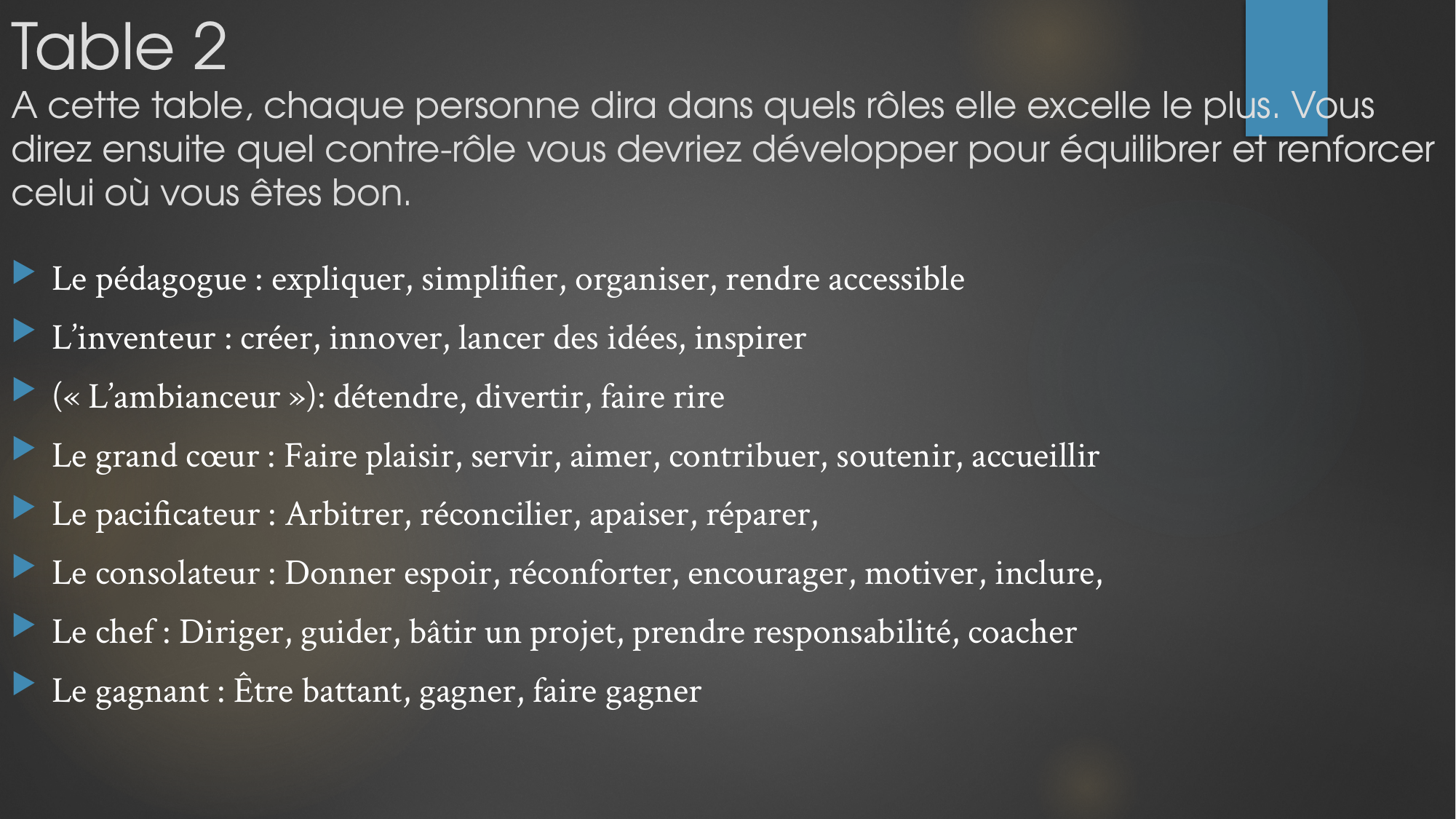

# Table 2 A cette table, chaque personne dira dans quels rôles elle excelle le plus. Vous direz ensuite quel contre-rôle vous devriez développer pour équilibrer et renforcer celui où vous êtes bon.
Le pédagogue : expliquer, simplifier, organiser, rendre accessible
L’inventeur : créer, innover, lancer des idées, inspirer
(« L’ambianceur »): détendre, divertir, faire rire
Le grand cœur : Faire plaisir, servir, aimer, contribuer, soutenir, accueillir
Le pacificateur : Arbitrer, réconcilier, apaiser, réparer,
Le consolateur : Donner espoir, réconforter, encourager, motiver, inclure,
Le chef : Diriger, guider, bâtir un projet, prendre responsabilité, coacher
Le gagnant : Être battant, gagner, faire gagner